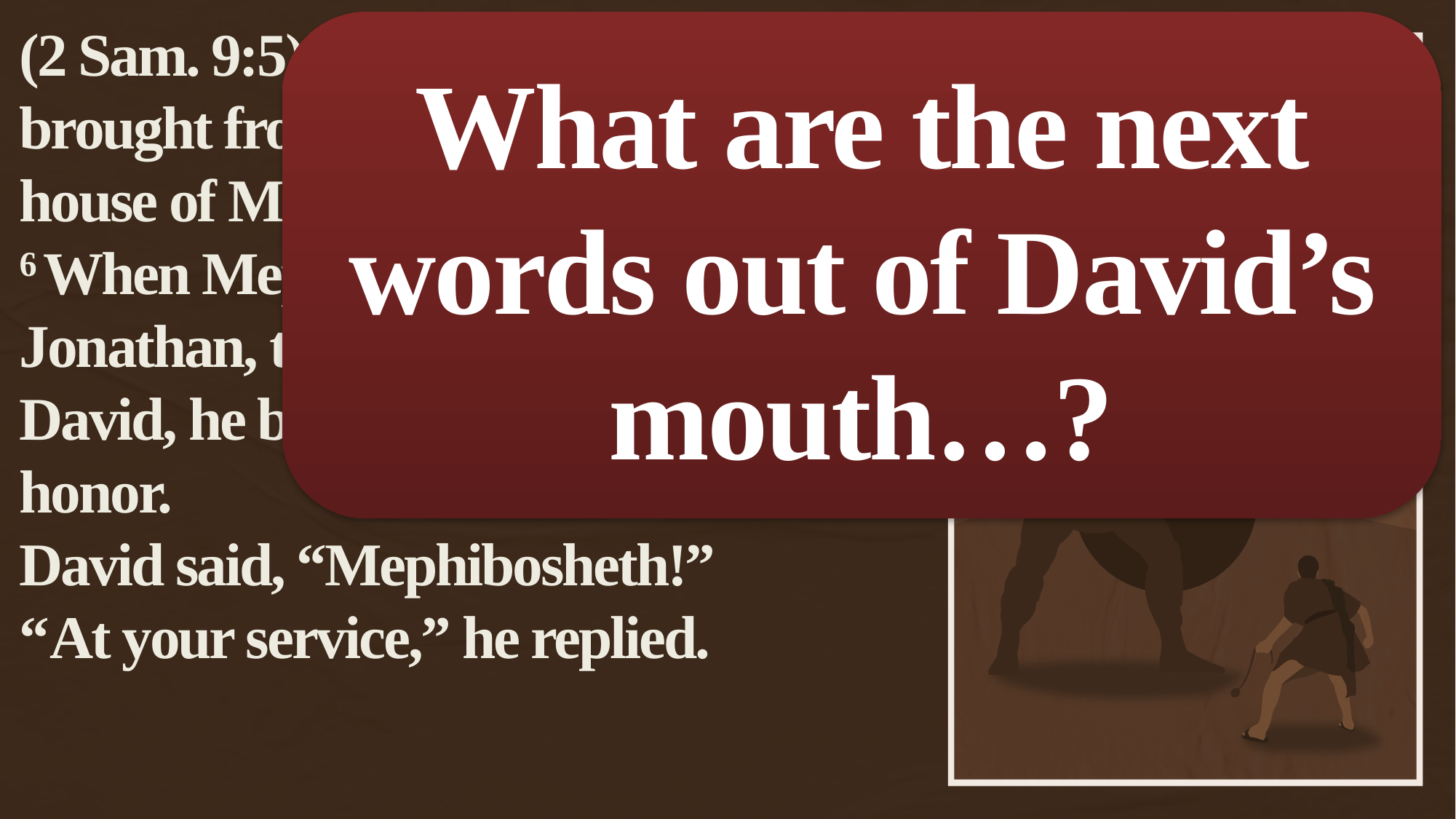

(2 Sam. 9:5) King David had him brought from Lo Debar, from the house of Makir son of Ammiel.
6 When Mephibosheth son of Jonathan, the son of Saul, came to David, he bowed down to pay him honor.
David said, “Mephibosheth!”
“At your service,” he replied.
What are the next words out of David’s mouth…?